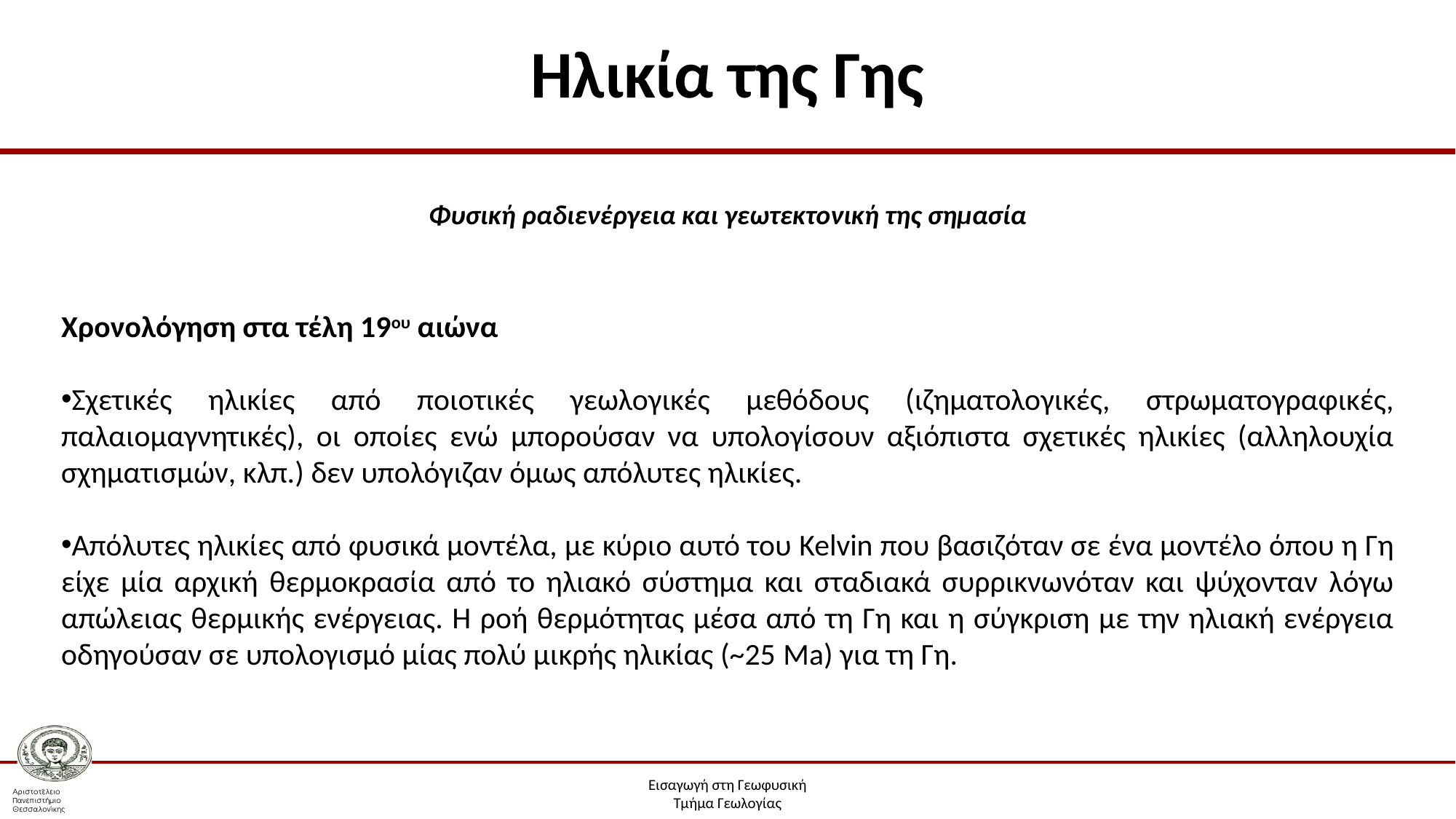

# Ηλικία της Γης
Φυσική ραδιενέργεια και γεωτεκτονική της σημασία
Χρονολόγηση στα τέλη 19ου αιώνα

Σχετικές ηλικίες από ποιοτικές γεωλογικές μεθόδους (ιζηματολογικές, στρωματογραφικές, παλαιομαγνητικές), οι οποίες ενώ μπορούσαν να υπολογίσουν αξιόπιστα σχετικές ηλικίες (αλληλουχία σχηματισμών, κλπ.) δεν υπολόγιζαν όμως απόλυτες ηλικίες.

Απόλυτες ηλικίες από φυσικά μοντέλα, με κύριο αυτό του Kelvin που βασιζόταν σε ένα μοντέλο όπου η Γη είχε μία αρχική θερμοκρασία από το ηλιακό σύστημα και σταδιακά συρρικνωνόταν και ψύχονταν λόγω απώλειας θερμικής ενέργειας. Η ροή θερμότητας μέσα από τη Γη και η σύγκριση με την ηλιακή ενέργεια οδηγούσαν σε υπολογισμό μίας πολύ μικρής ηλικίας (~25 Μa) για τη Γη.